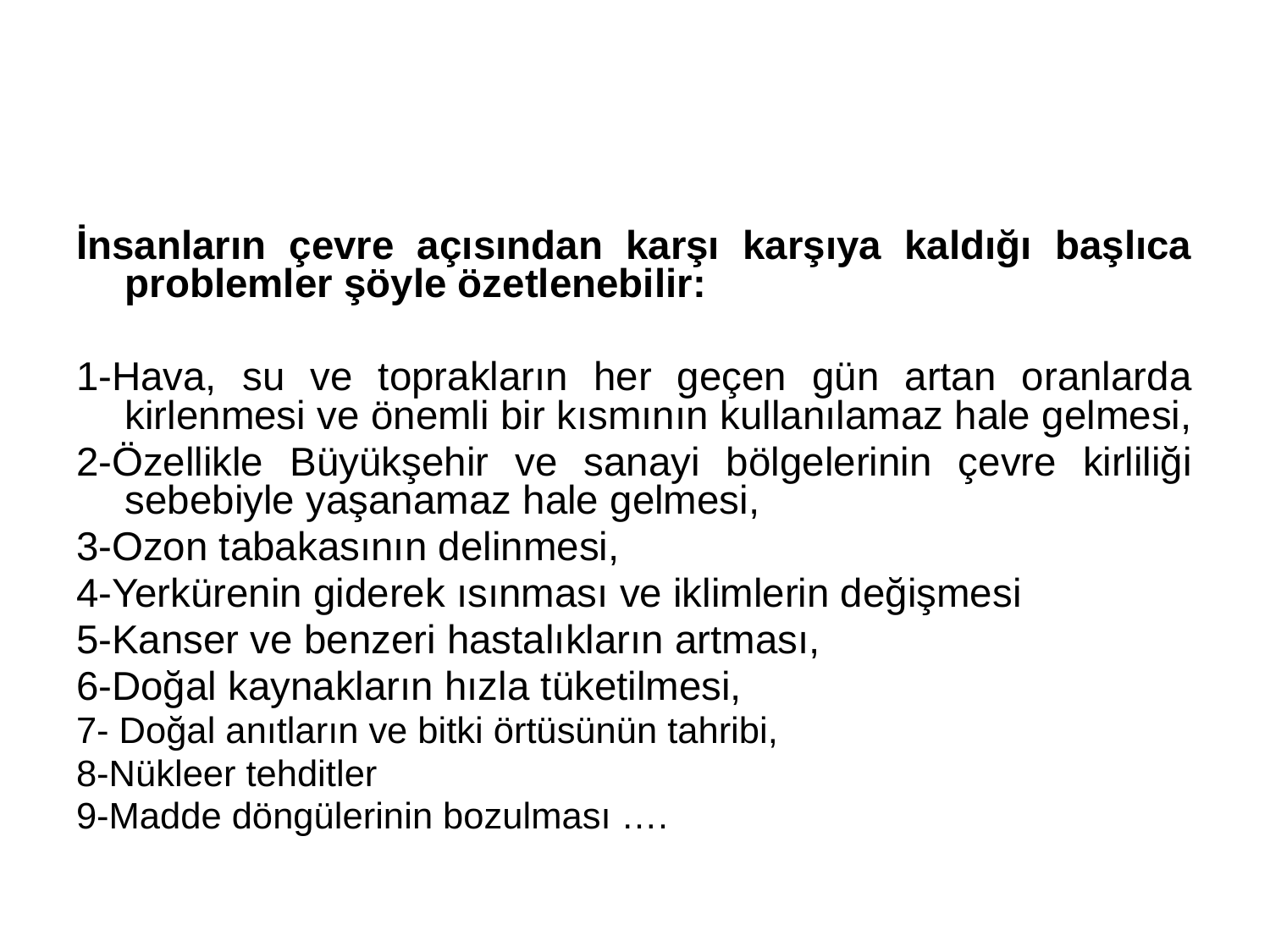

İnsanların çevre açısından karşı karşıya kaldığı başlıca problemler şöyle özetlenebilir:

1-Hava, su ve toprakların her geçen gün artan oranlarda kirlenmesi ve önemli bir kısmının kullanılamaz hale gelmesi,
2-Özellikle Büyükşehir ve sanayi bölgelerinin çevre kirliliği sebebiyle yaşanamaz hale gelmesi,
3-Ozon tabakasının delinmesi,
4-Yerkürenin giderek ısınması ve iklimlerin değişmesi
5-Kanser ve benzeri hastalıkların artması,
6-Doğal kaynakların hızla tüketilmesi,
7- Doğal anıtların ve bitki örtüsünün tahribi,
8-Nükleer tehditler
9-Madde döngülerinin bozulması ….